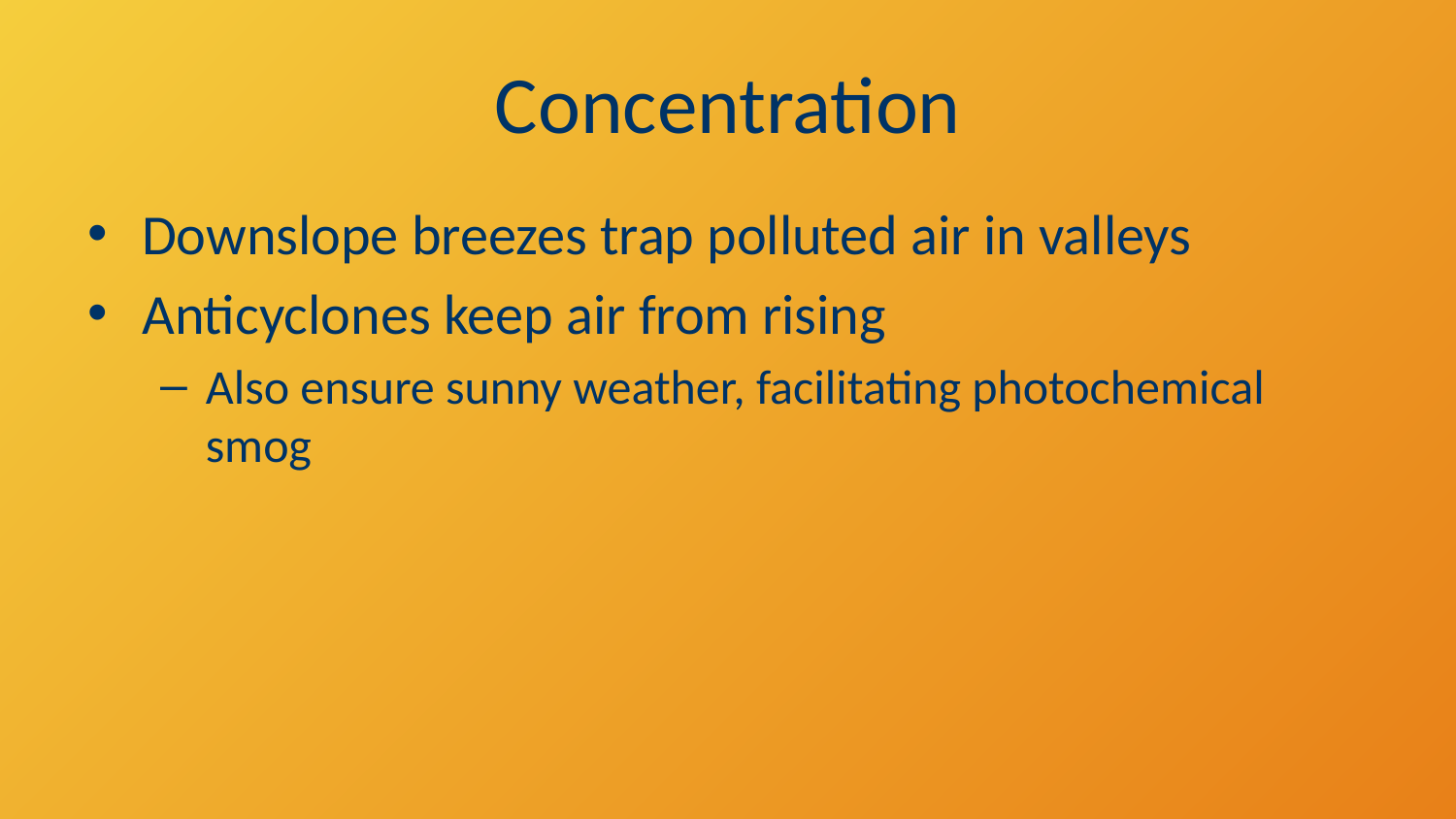

# Concentration
Downslope breezes trap polluted air in valleys
Anticyclones keep air from rising
Also ensure sunny weather, facilitating photochemical smog